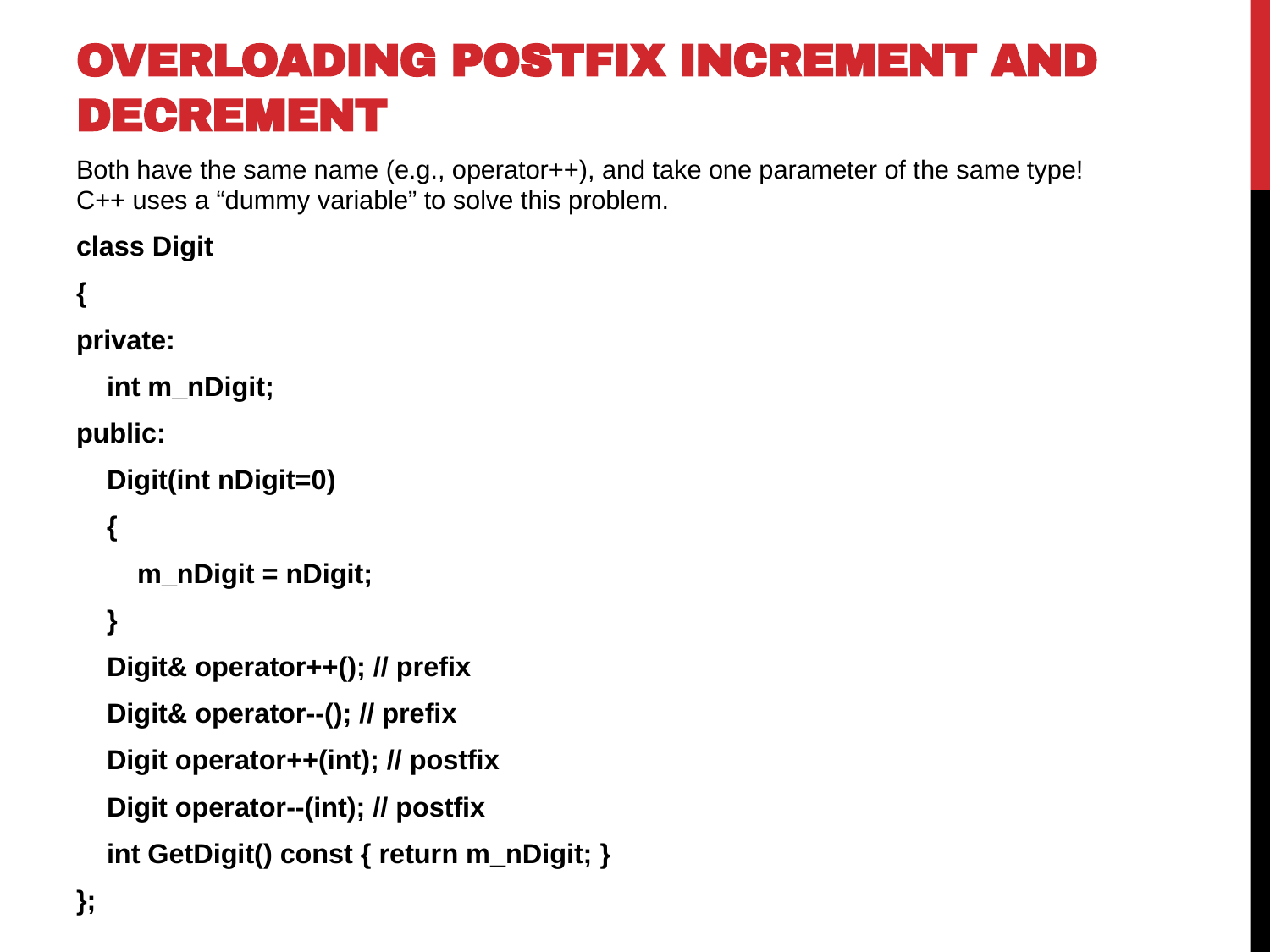

# Overloading postfix increment and decrement
Both have the same name (e.g., operator++), and take one parameter of the same type! C++ uses a “dummy variable” to solve this problem.
class Digit
{
private:
    int m_nDigit;
public:
    Digit(int nDigit=0)
    {
        m_nDigit = nDigit;
    }
    Digit& operator++(); // prefix
    Digit& operator--(); // prefix
    Digit operator++(int); // postfix
    Digit operator--(int); // postfix
    int GetDigit() const { return m_nDigit; }
};